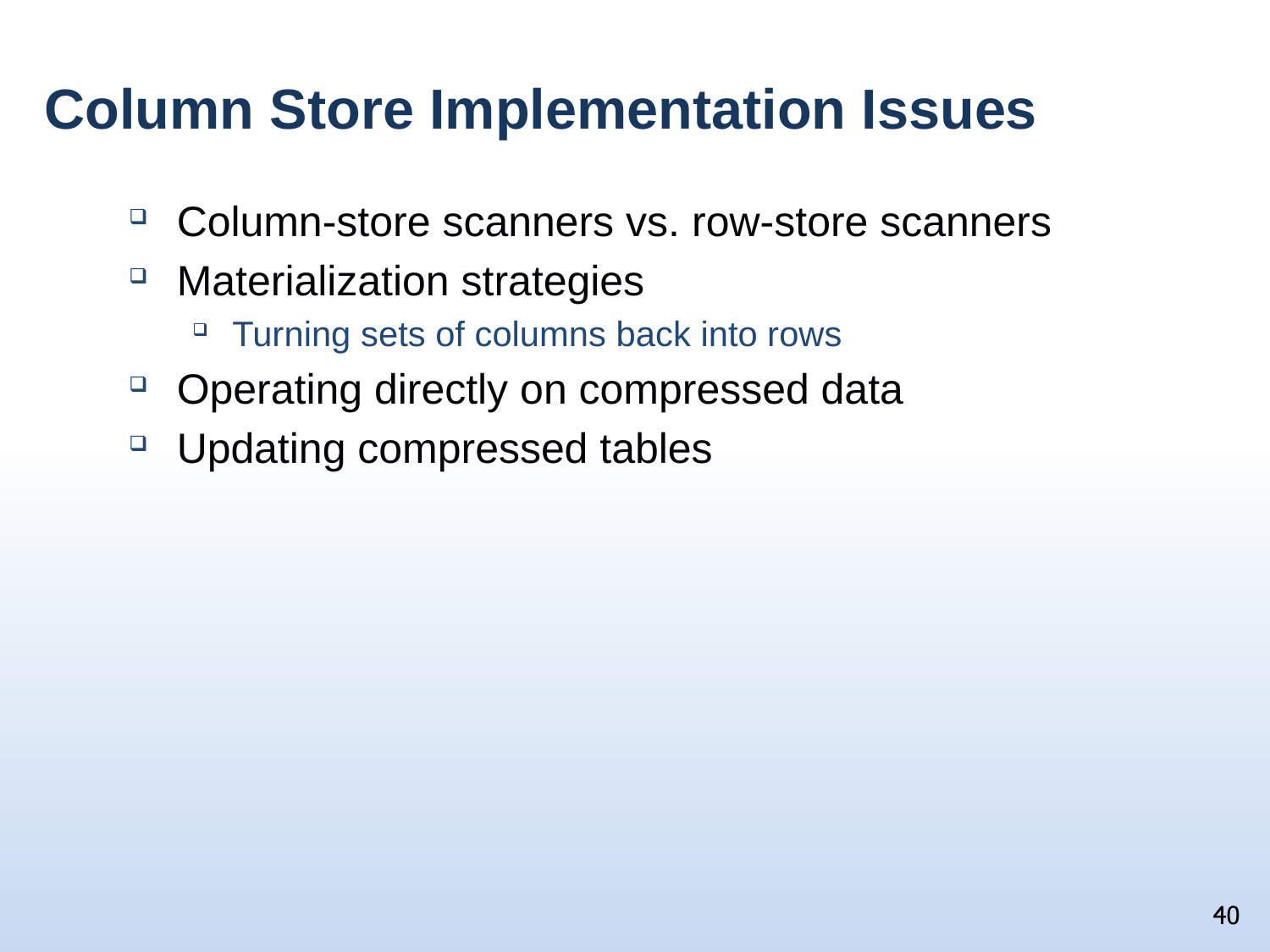

# Column Store Implementation Issues
Column-store scanners vs. row-store scanners
Materialization strategies
Turning sets of columns back into rows
Operating directly on compressed data
Updating compressed tables
40